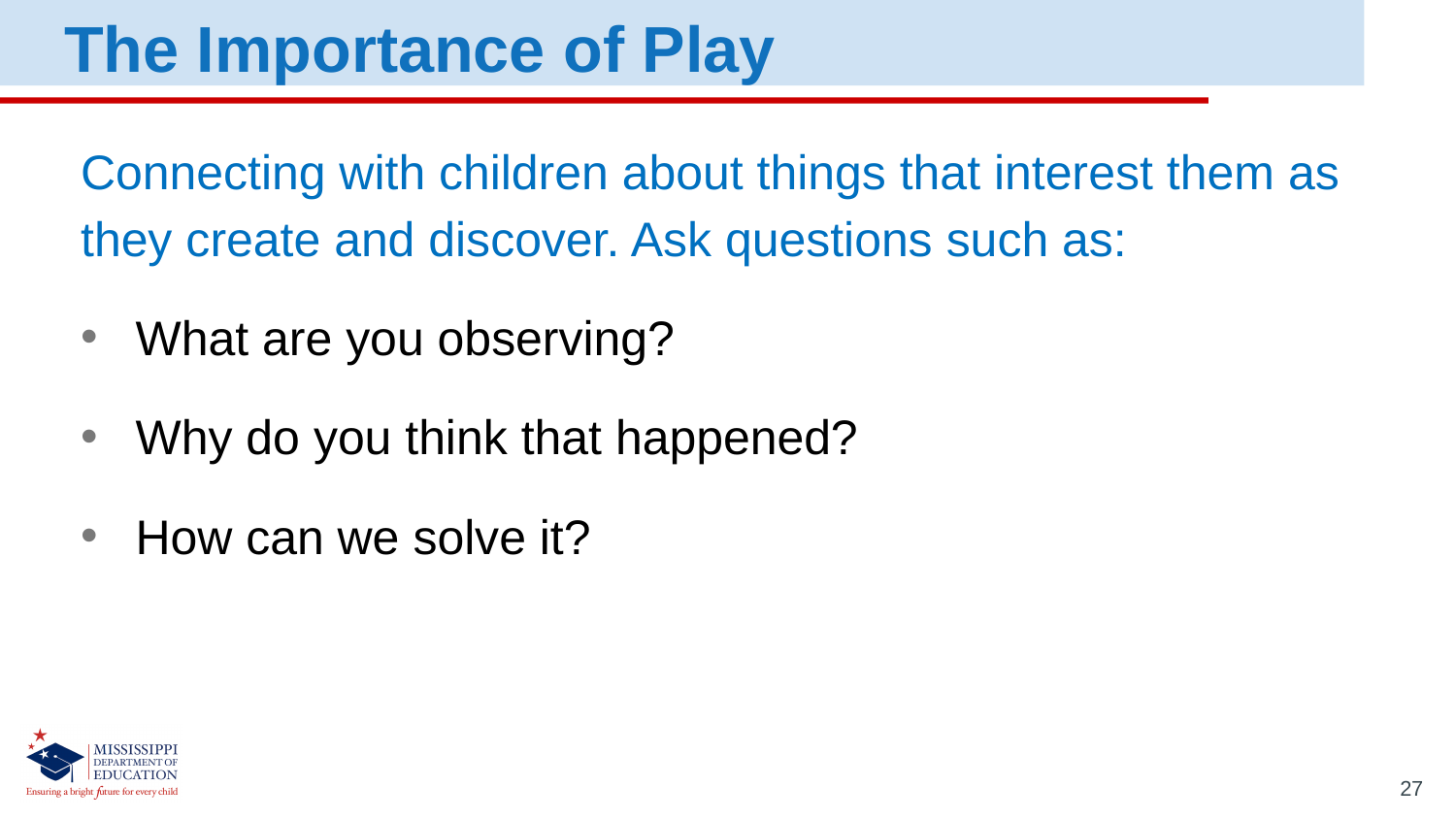

The Importance of Play
Connecting with children about things that interest them as they create and discover. Ask questions such as:
What are you observing?
Why do you think that happened?
How can we solve it?
27